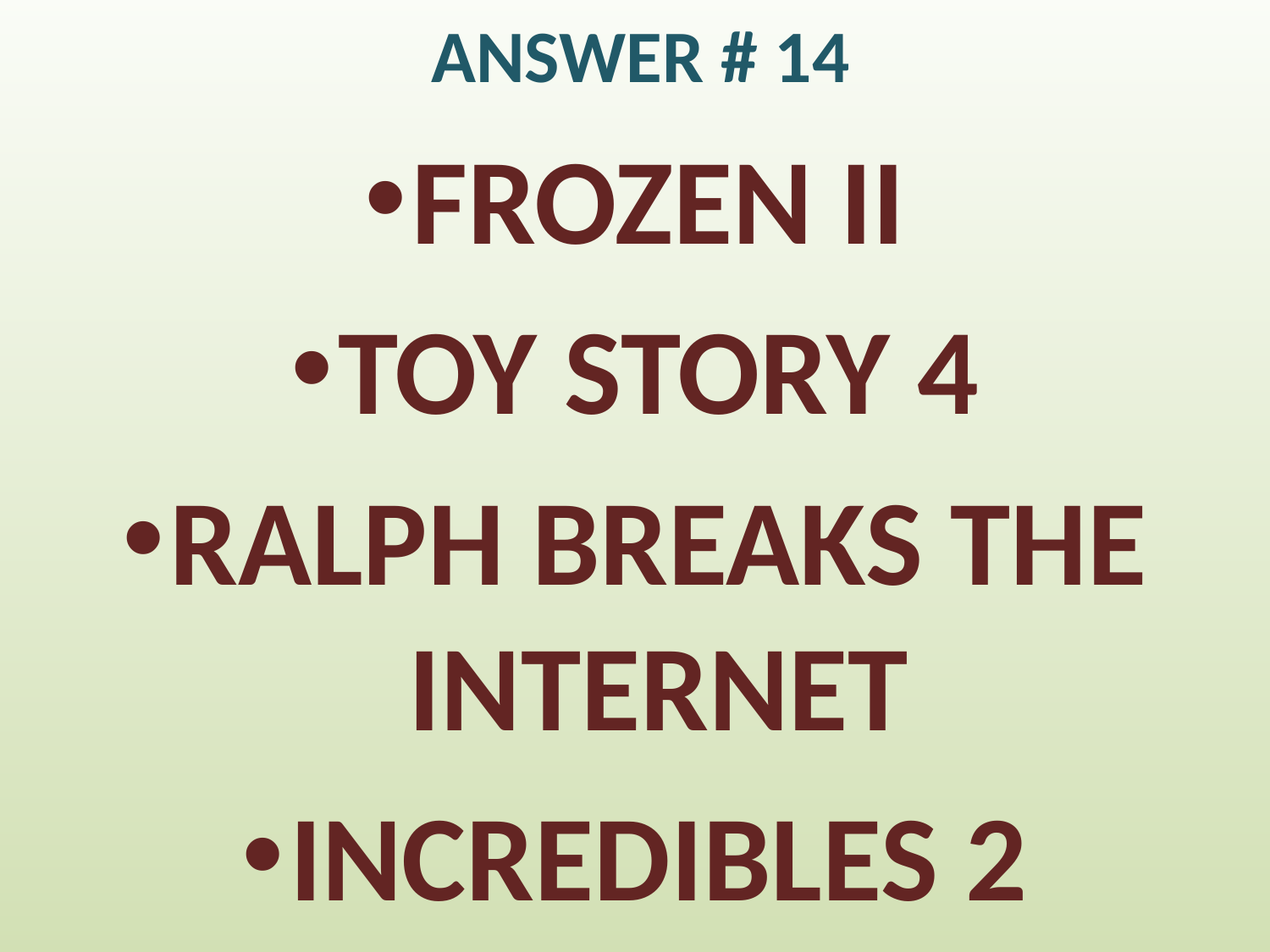

# ANSWER # 14
FROZEN II
TOY STORY 4
RALPH BREAKS THE INTERNET
INCREDIBLES 2